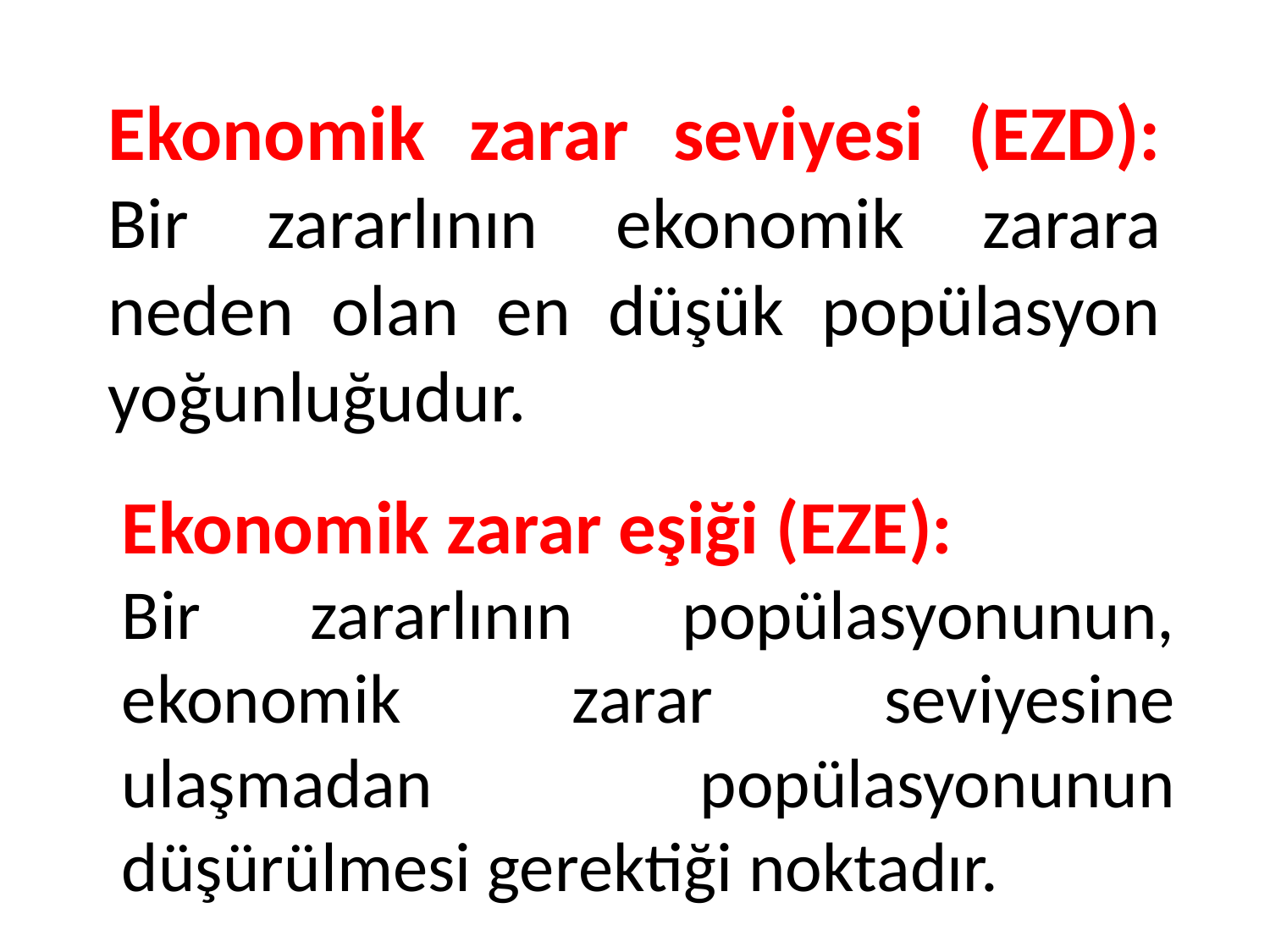

# Ekonomik zarar seviyesi (EZD): Bir zararlının ekonomik zarara neden olan en düşük popülasyon yoğunluğudur.
Ekonomik zarar eşiği (EZE):
Bir zararlının popülasyonunun, ekonomik zarar seviyesine ulaşmadan popülasyonunun düşürülmesi gerektiği noktadır.